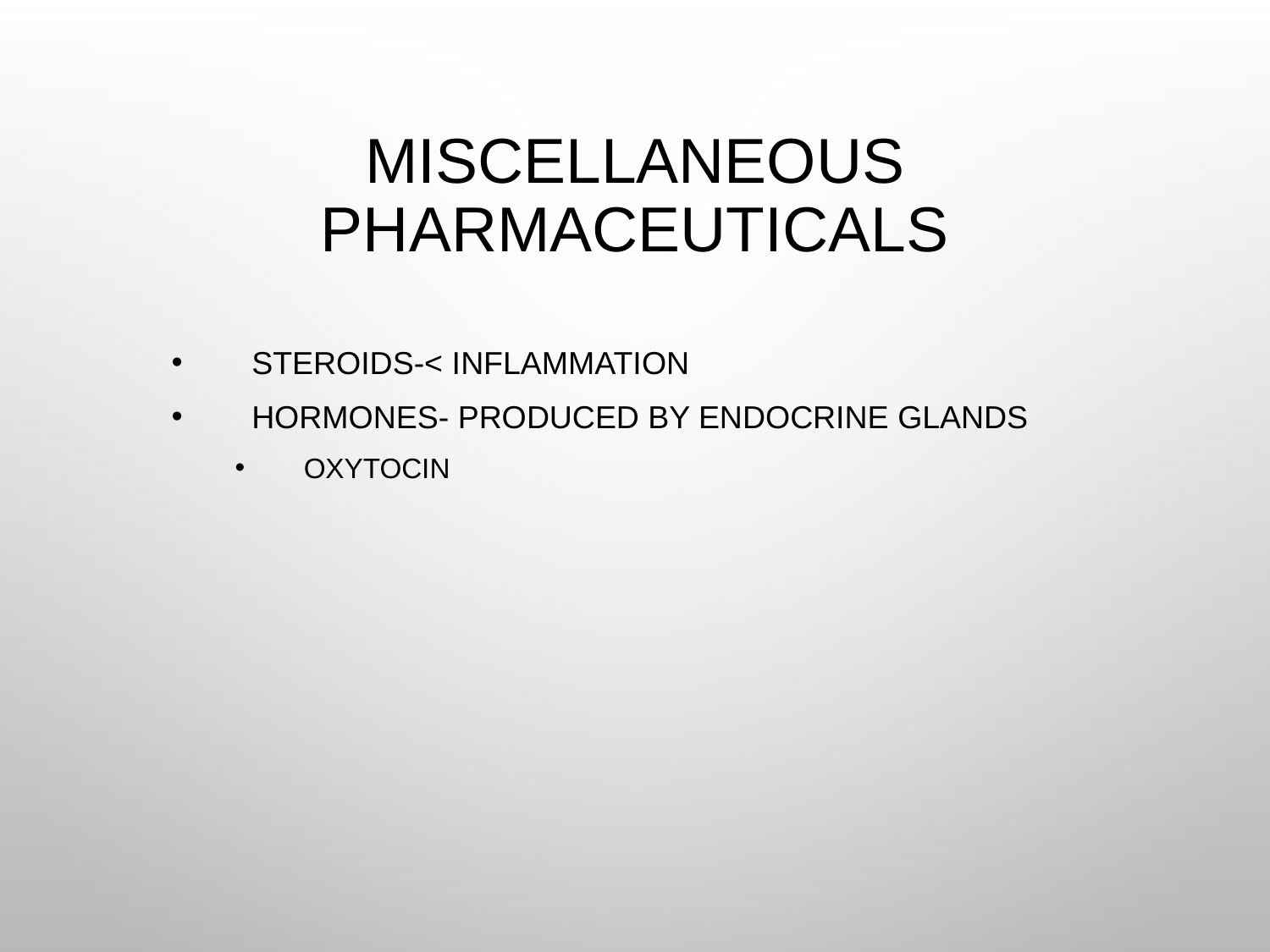

# Miscellaneous pharmaceuticals
Steroids-< inflammation
Hormones- produced by endocrine glands
Oxytocin